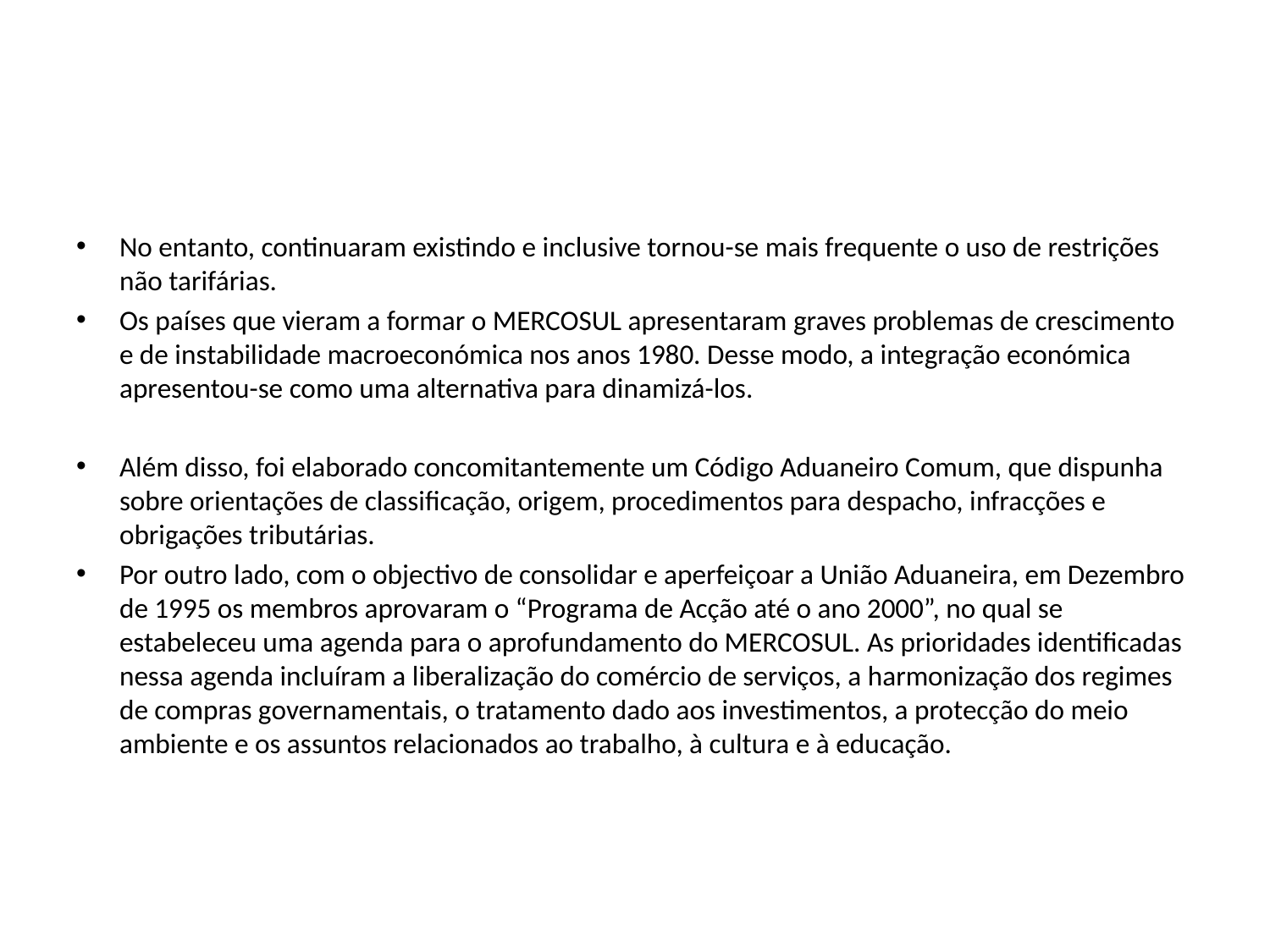

#
No entanto, continuaram existindo e inclusive tornou-se mais frequente o uso de restrições não tarifárias.
Os países que vieram a formar o MERCOSUL apresentaram graves problemas de crescimento e de instabilidade macroeconómica nos anos 1980. Desse modo, a integração económica apresentou-se como uma alternativa para dinamizá-los.

Além disso, foi elaborado concomitantemente um Código Aduaneiro Comum, que dispunha sobre orientações de classificação, origem, procedimentos para despacho, infracções e obrigações tributárias.
Por outro lado, com o objectivo de consolidar e aperfeiçoar a União Aduaneira, em Dezembro de 1995 os membros aprovaram o “Programa de Acção até o ano 2000”, no qual se estabeleceu uma agenda para o aprofundamento do MERCOSUL. As prioridades identificadas nessa agenda incluíram a liberalização do comércio de serviços, a harmonização dos regimes de compras governamentais, o tratamento dado aos investimentos, a protecção do meio ambiente e os assuntos relacionados ao trabalho, à cultura e à educação.